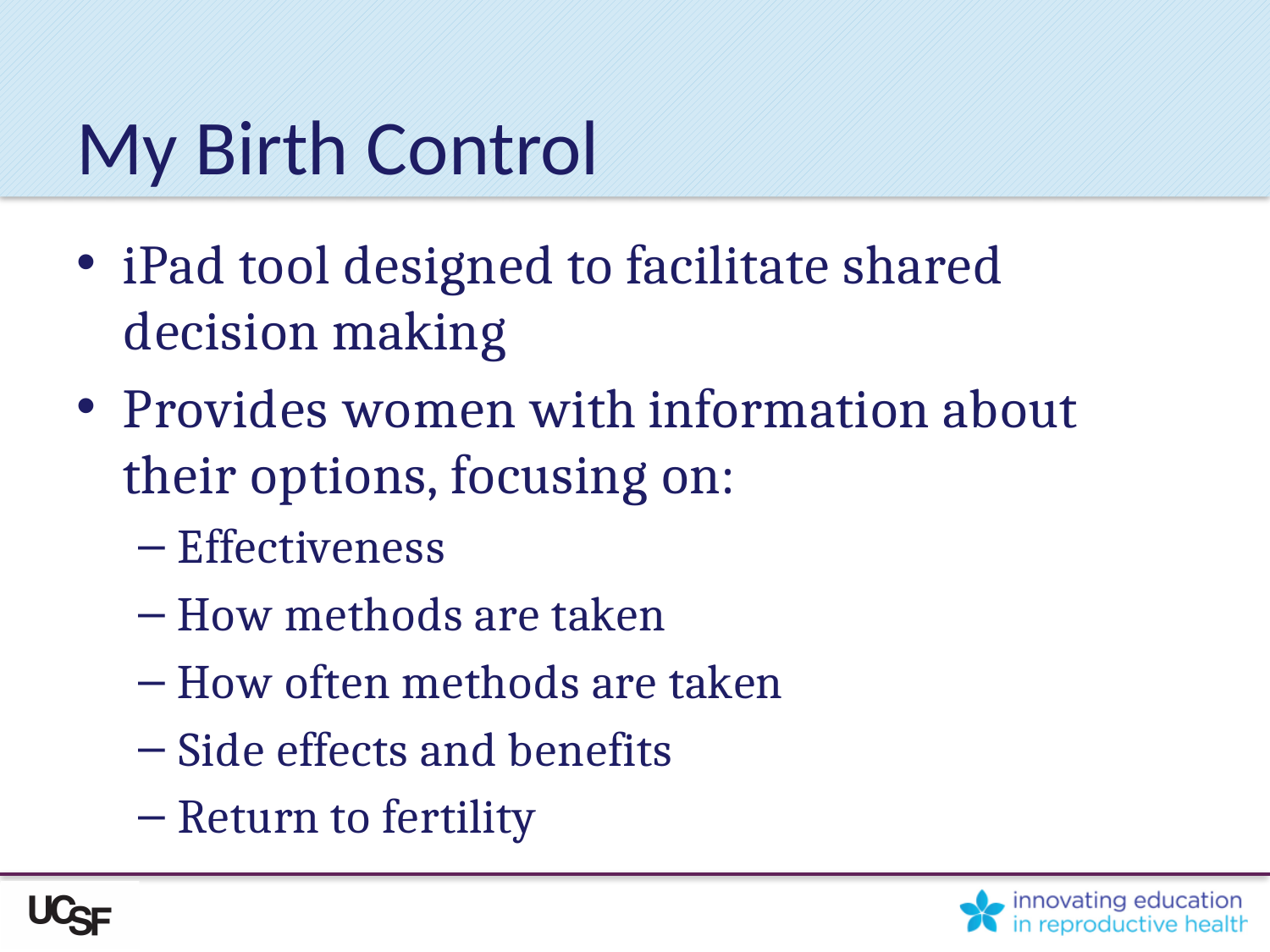

# My Birth Control
iPad tool designed to facilitate shared decision making
Provides women with information about their options, focusing on:
Effectiveness
How methods are taken
How often methods are taken
Side effects and benefits
Return to fertility